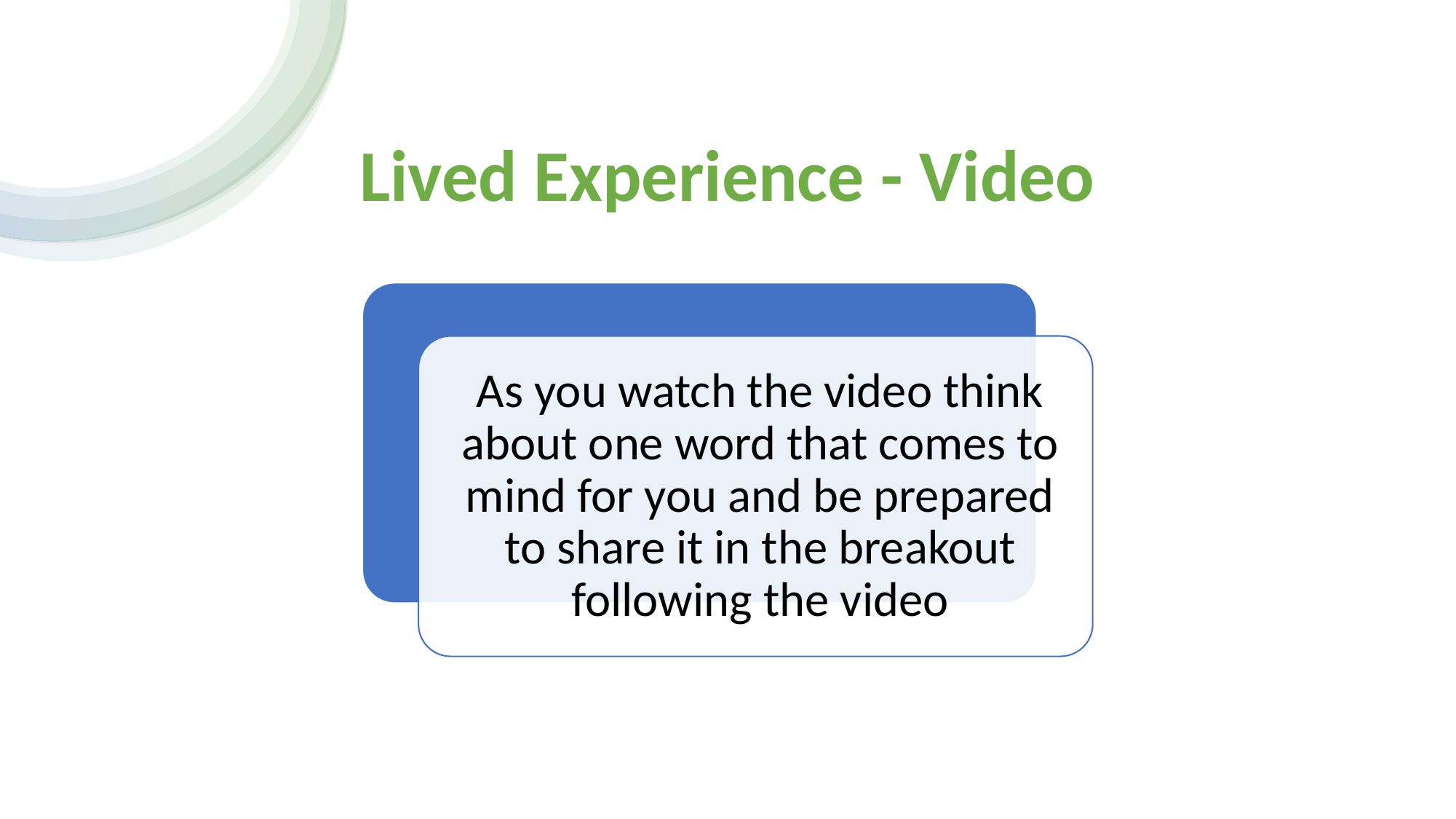

# Lived Experience - Video
As you watch the video think about one word that comes to mind for you and be prepared to share it in the breakout following the video